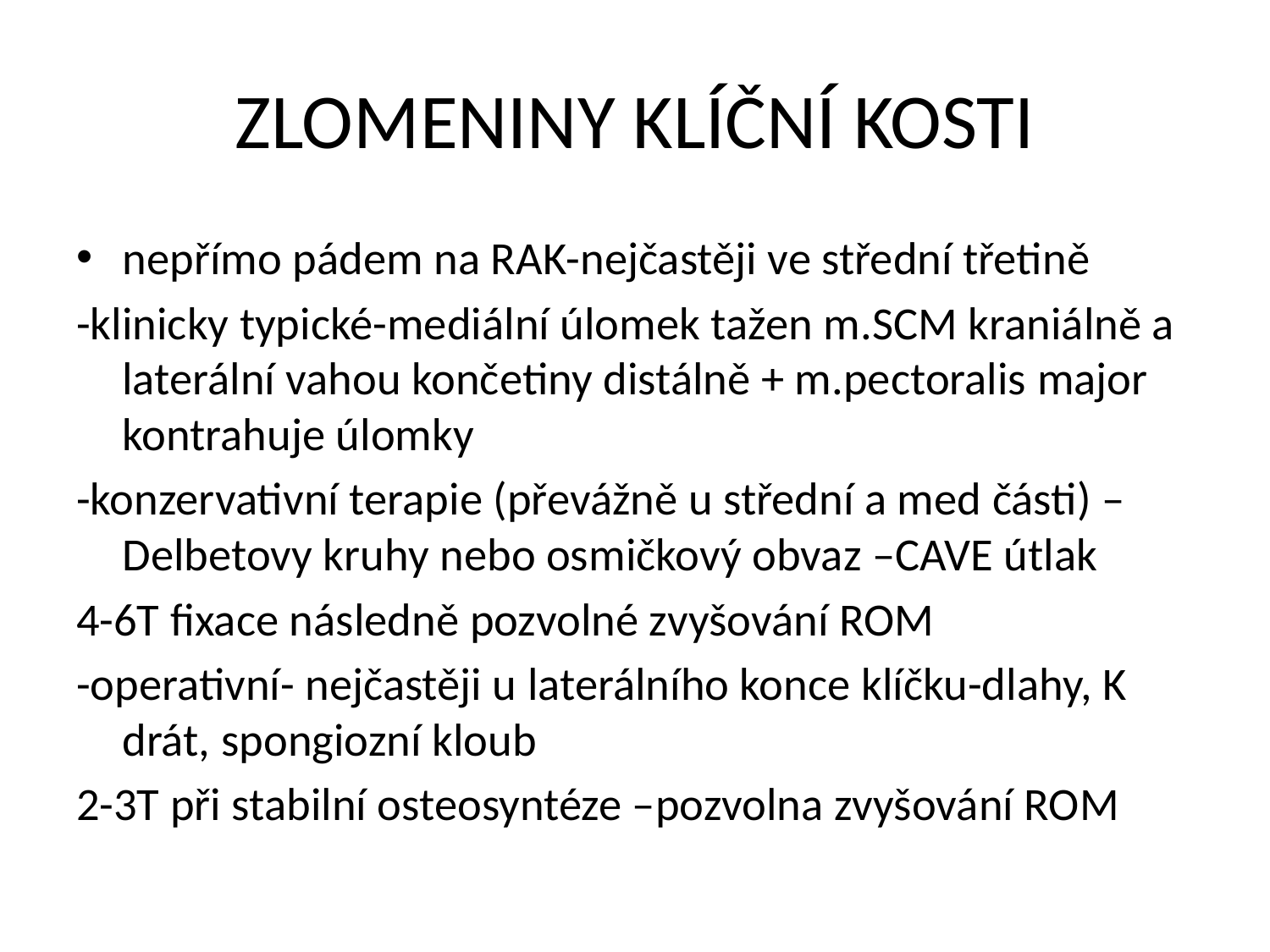

# ZLOMENINY KLÍČNÍ KOSTI
nepřímo pádem na RAK-nejčastěji ve střední třetině
-klinicky typické-mediální úlomek tažen m.SCM kraniálně a laterální vahou končetiny distálně + m.pectoralis major kontrahuje úlomky
-konzervativní terapie (převážně u střední a med části) –Delbetovy kruhy nebo osmičkový obvaz –CAVE útlak
4-6T fixace následně pozvolné zvyšování ROM
-operativní- nejčastěji u laterálního konce klíčku-dlahy, K drát, spongiozní kloub
2-3T při stabilní osteosyntéze –pozvolna zvyšování ROM